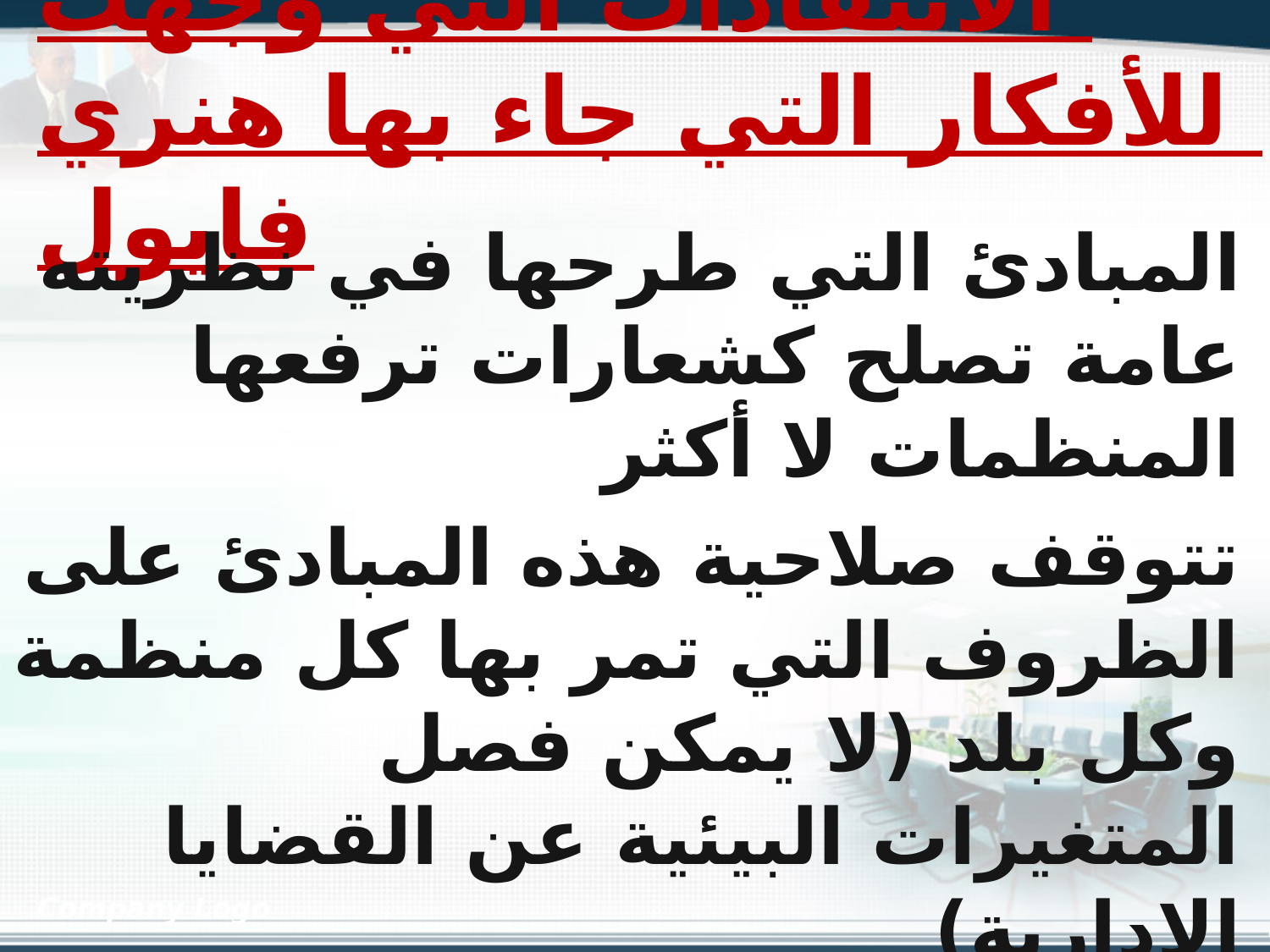

# الانتقادات التي وجهت للأفكار التي جاء بها هنري فايول
المبادئ التي طرحها في نظريته عامة تصلح كشعارات ترفعها المنظمات لا أكثر
تتوقف صلاحية هذه المبادئ على الظروف التي تمر بها كل منظمة وكل بلد (لا يمكن فصل المتغيرات البيئية عن القضايا الإدارية)
قد تتصادم هذه المبادئ مع الواقع الفعلي المعاش وهو الأمر الذي يؤدي الى تعديل المبادئ المعمول بها مقارنة بما جاء به فايول
Company Logo